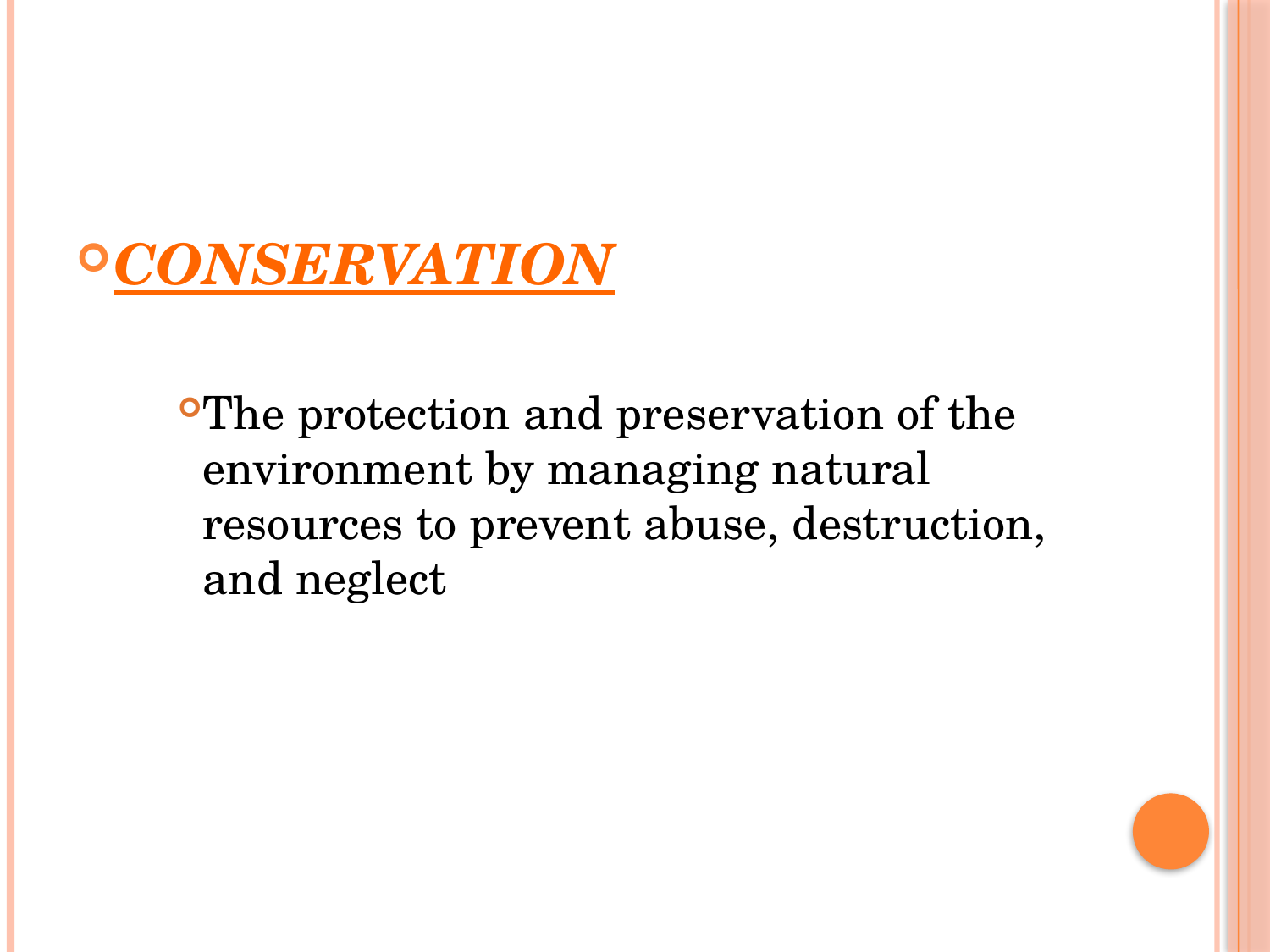

#
CONSERVATION

The protection and preservation of the environment by managing natural resources to prevent abuse, destruction, and neglect